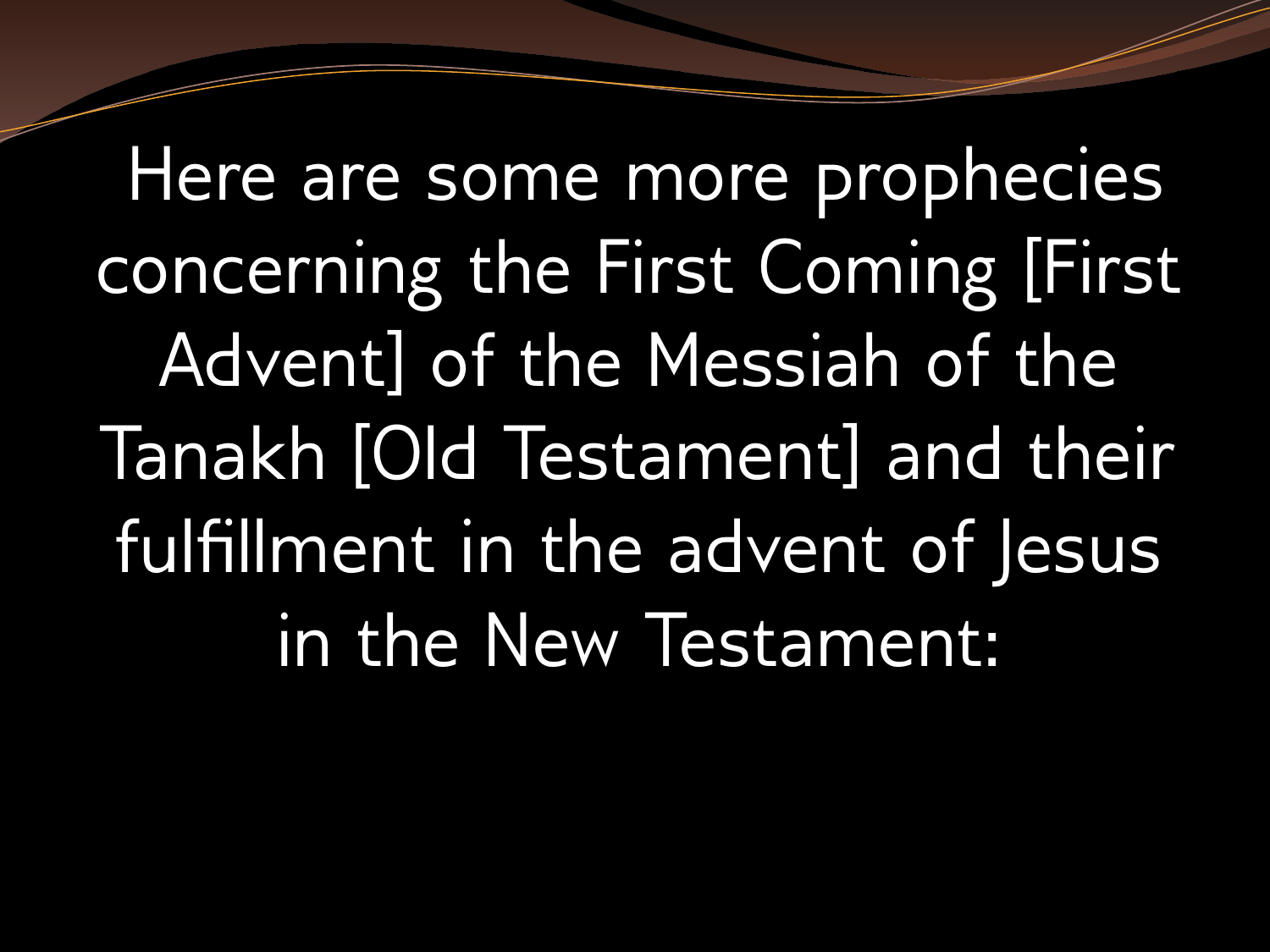

Here are some more prophecies concerning the First Coming [First Advent] of the Messiah of the Tanakh [Old Testament] and their fulfillment in the advent of Jesus in the New Testament: